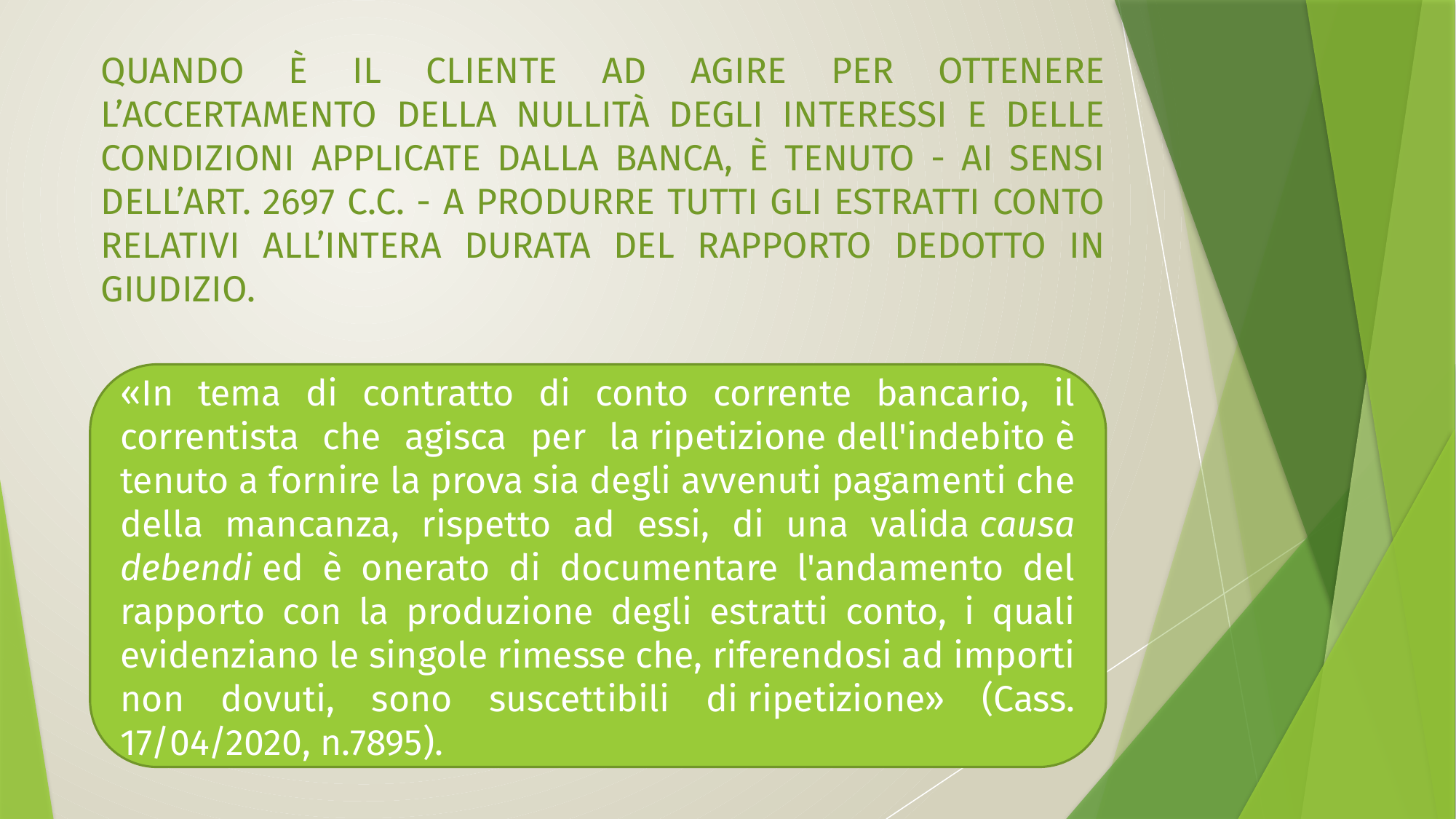

# Quando è il Cliente ad agire per ottenere l’accertamento della nullità degli interessi e delle condizioni applicate dalla Banca, è tenuto - ai sensi dell’art. 2697 c.c. - a produrre tutti gli estratti conto relativi all’intera durata del rapporto dedotto in giudizio.
«In tema di contratto di conto corrente bancario, il correntista che agisca per la ripetizione dell'indebito è tenuto a fornire la prova sia degli avvenuti pagamenti che della mancanza, rispetto ad essi, di una valida causa debendi ed è onerato di documentare l'andamento del rapporto con la produzione degli estratti conto, i quali evidenziano le singole rimesse che, riferendosi ad importi non dovuti, sono suscettibili di ripetizione» (Cass. 17/04/2020, n.7895).